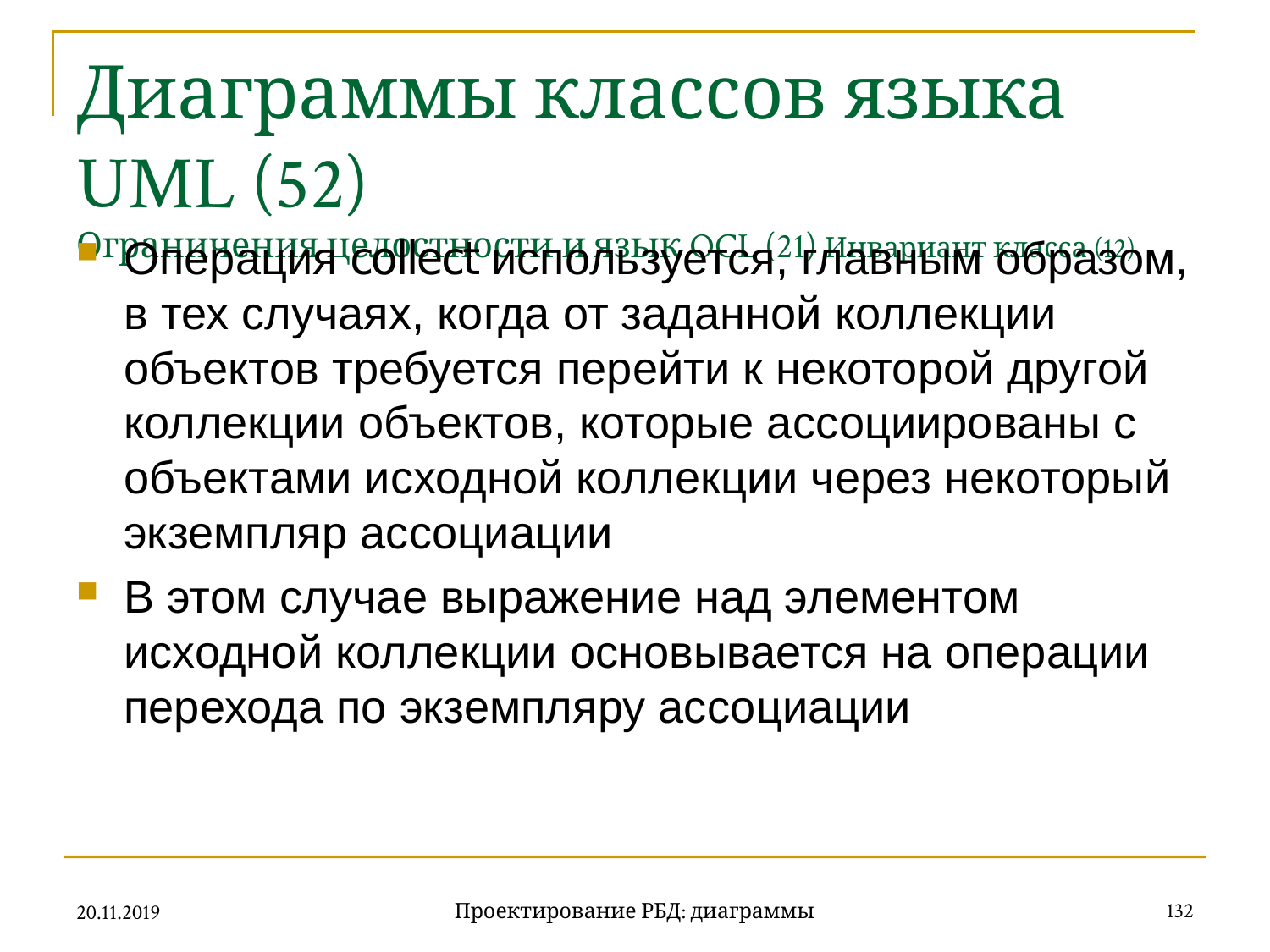

# Диаграммы классов языка UML (52) Ограничения целостности и язык OCL (21) Инвариант класса (12)
Операция collect используется, главным образом, в тех случаях, когда от заданной коллекции объектов требуется перейти к некоторой другой коллекции объектов, которые ассоциированы с объектами исходной коллекции через некоторый экземпляр ассоциации
В этом случае выражение над элементом исходной коллекции основывается на операции перехода по экземпляру ассоциации
20.11.2019
132
Проектирование РБД: диаграммы